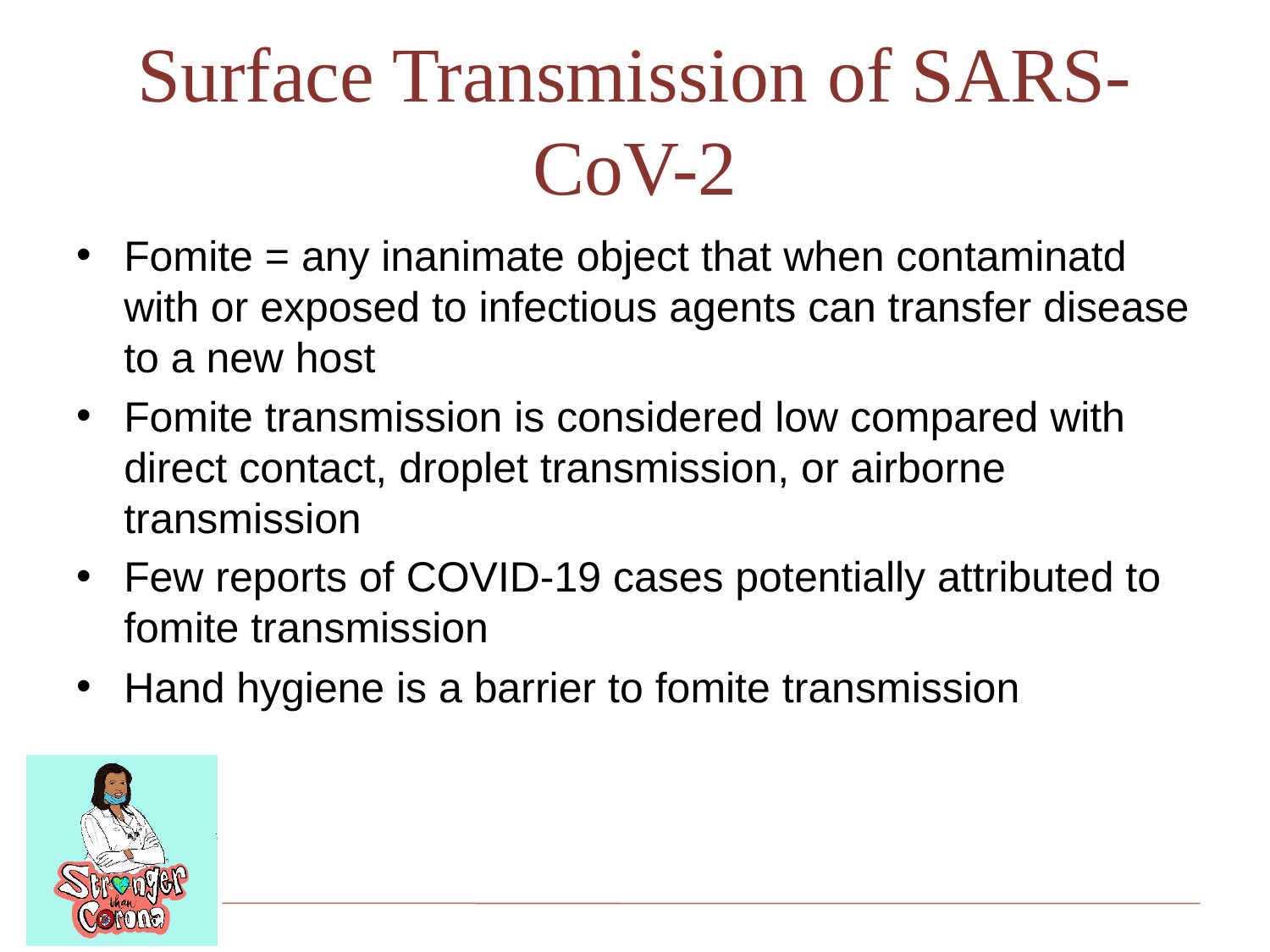

# Surface Transmission of SARS-CoV-2
Fomite = any inanimate object that when contaminatd with or exposed to infectious agents can transfer disease to a new host
Fomite transmission is considered low compared with direct contact, droplet transmission, or airborne transmission
Few reports of COVID-19 cases potentially attributed to fomite transmission
Hand hygiene is a barrier to fomite transmission